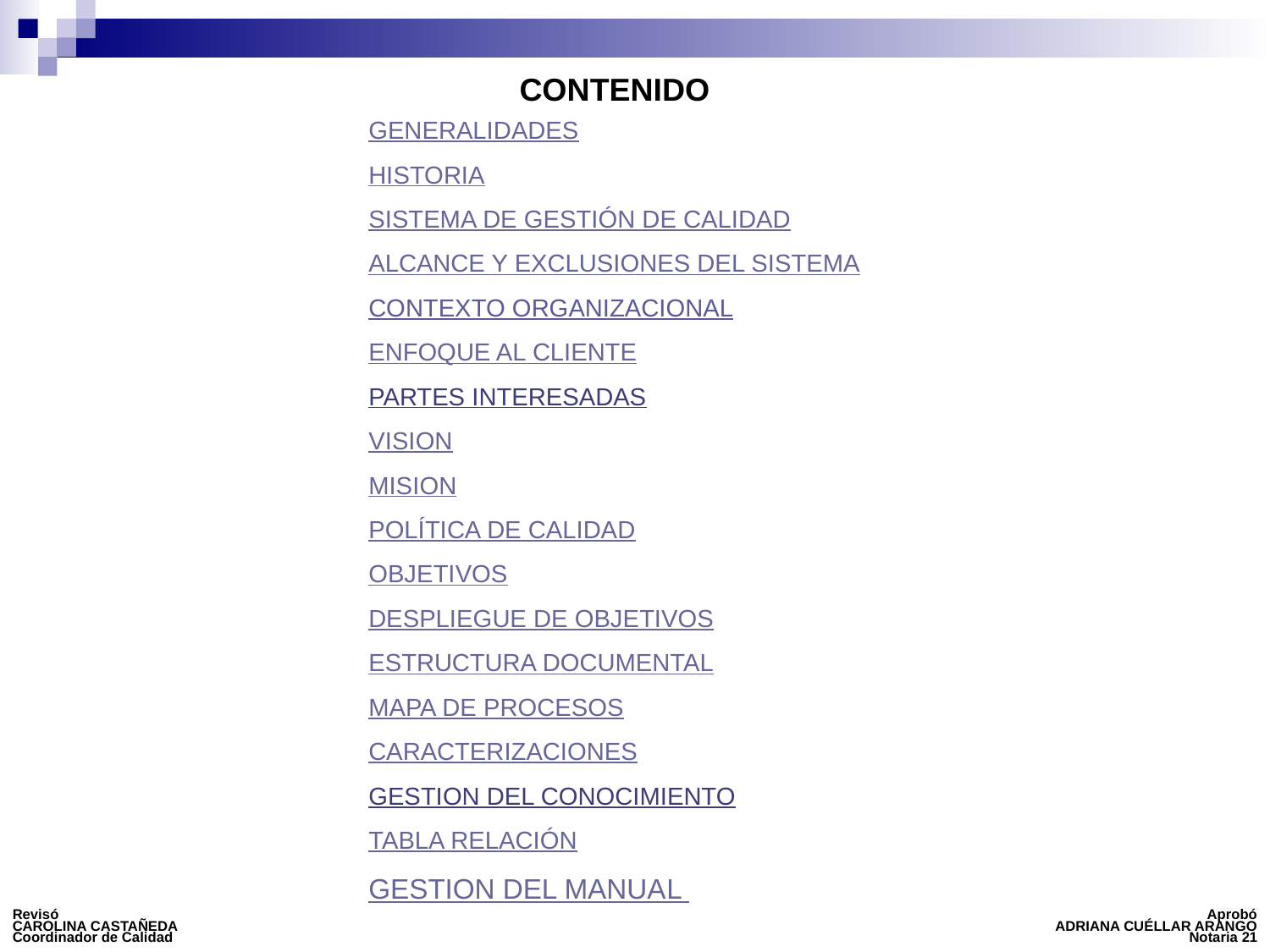

CONTENIDO
GENERALIDADES
HISTORIA
SISTEMA DE GESTIÓN DE CALIDAD
ALCANCE Y EXCLUSIONES DEL SISTEMA
CONTEXTO ORGANIZACIONAL
ENFOQUE AL CLIENTE
PARTES INTERESADAS
VISION
MISION
POLÍTICA DE CALIDAD
OBJETIVOS
DESPLIEGUE DE OBJETIVOS
ESTRUCTURA DOCUMENTAL
MAPA DE PROCESOS
CARACTERIZACIONES
GESTION DEL CONOCIMIENTO
TABLA RELACIÓN
GESTION DEL MANUAL